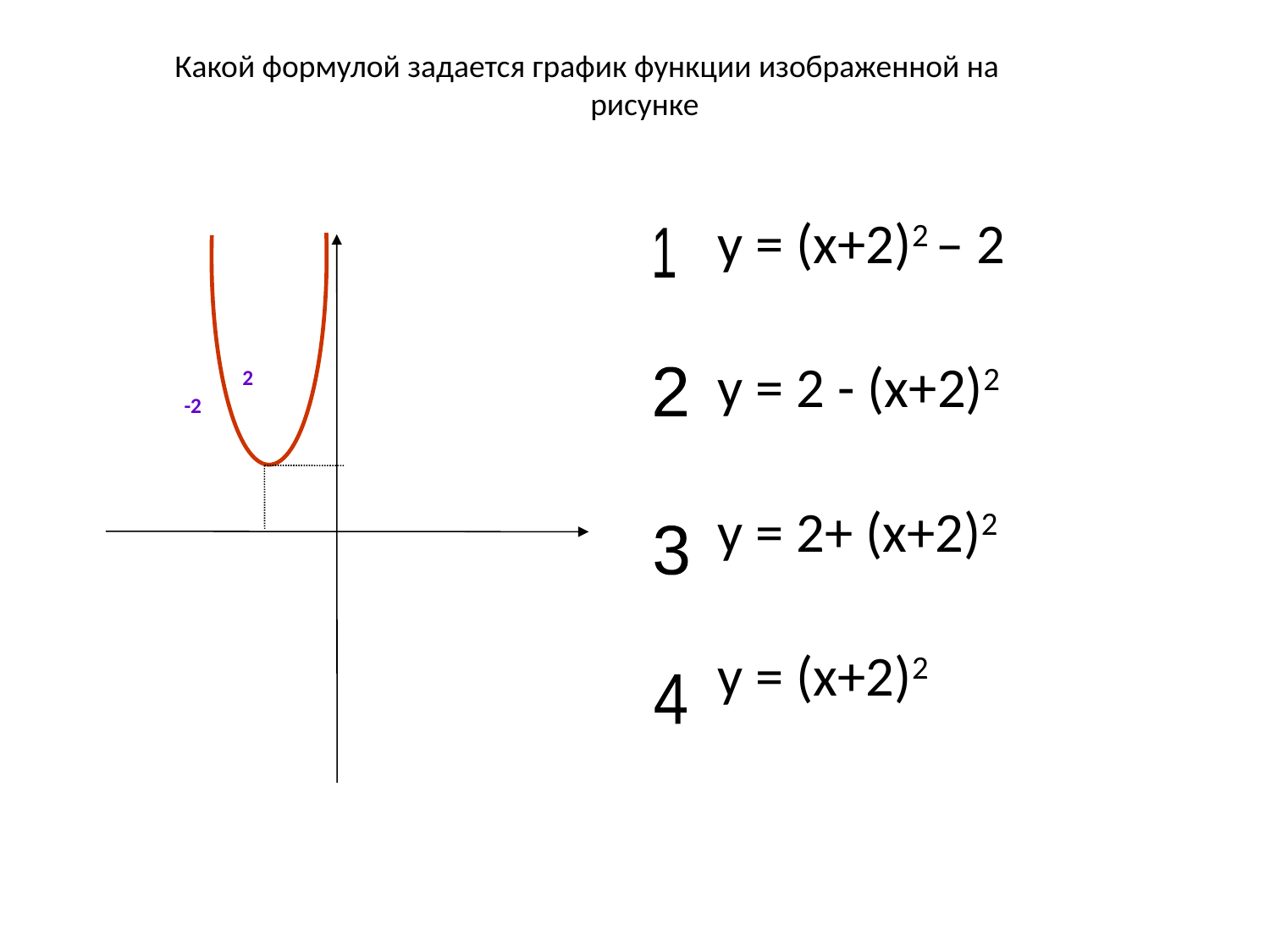

Какой формулой задается график функции изображенной на
рисунке
у = (х+2)2 – 2

у = 2 - (х+2)2

у = 2+ (х+2)2

у = (х+2)2

                                2
                    -2

Y

0
X
1

2

3
4